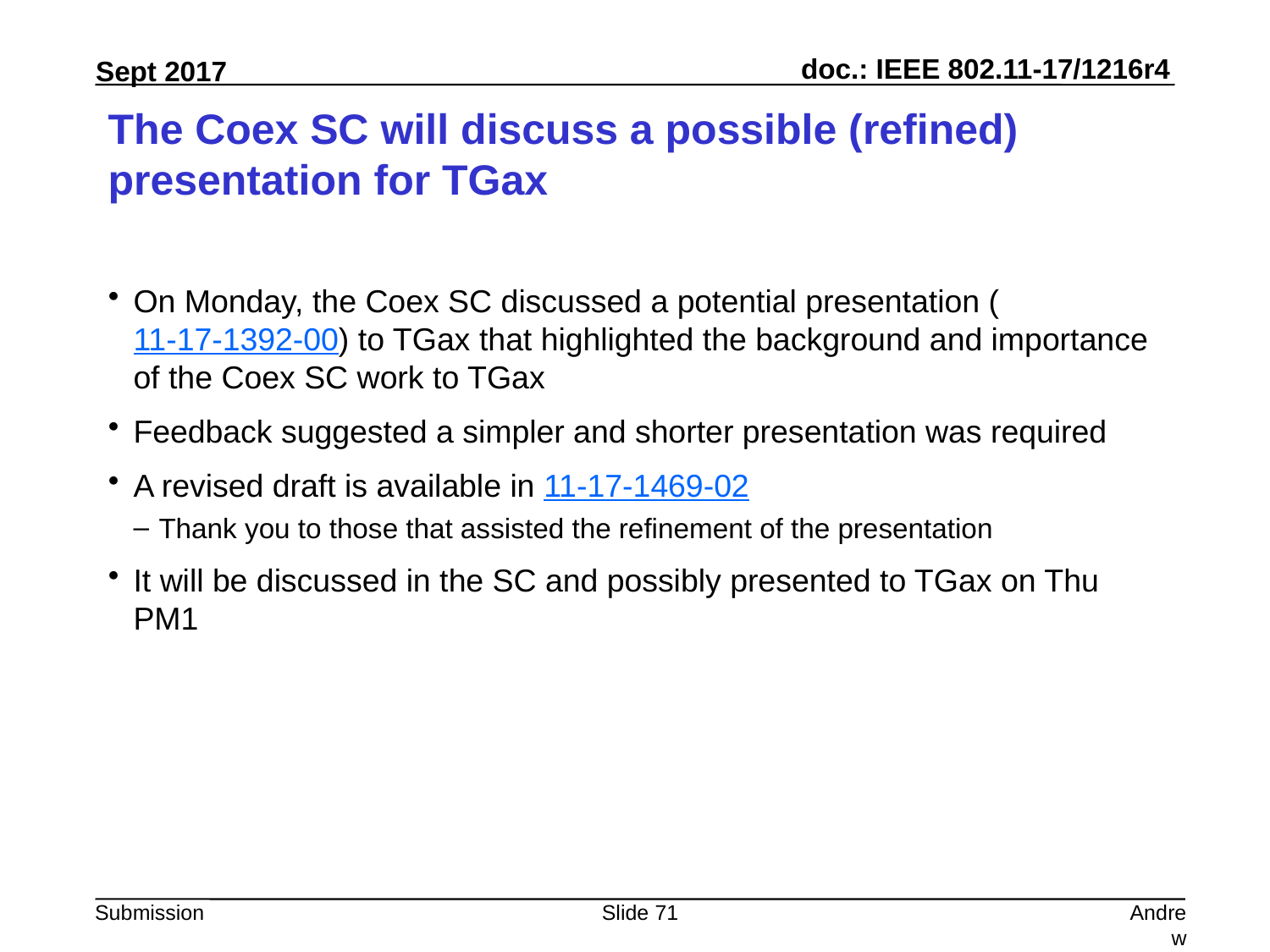

# The Coex SC will discuss a possible (refined) presentation for TGax
On Monday, the Coex SC discussed a potential presentation (11-17-1392-00) to TGax that highlighted the background and importance of the Coex SC work to TGax
Feedback suggested a simpler and shorter presentation was required
A revised draft is available in 11-17-1469-02
Thank you to those that assisted the refinement of the presentation
It will be discussed in the SC and possibly presented to TGax on Thu PM1
Slide 71
Andrew Myles, Cisco